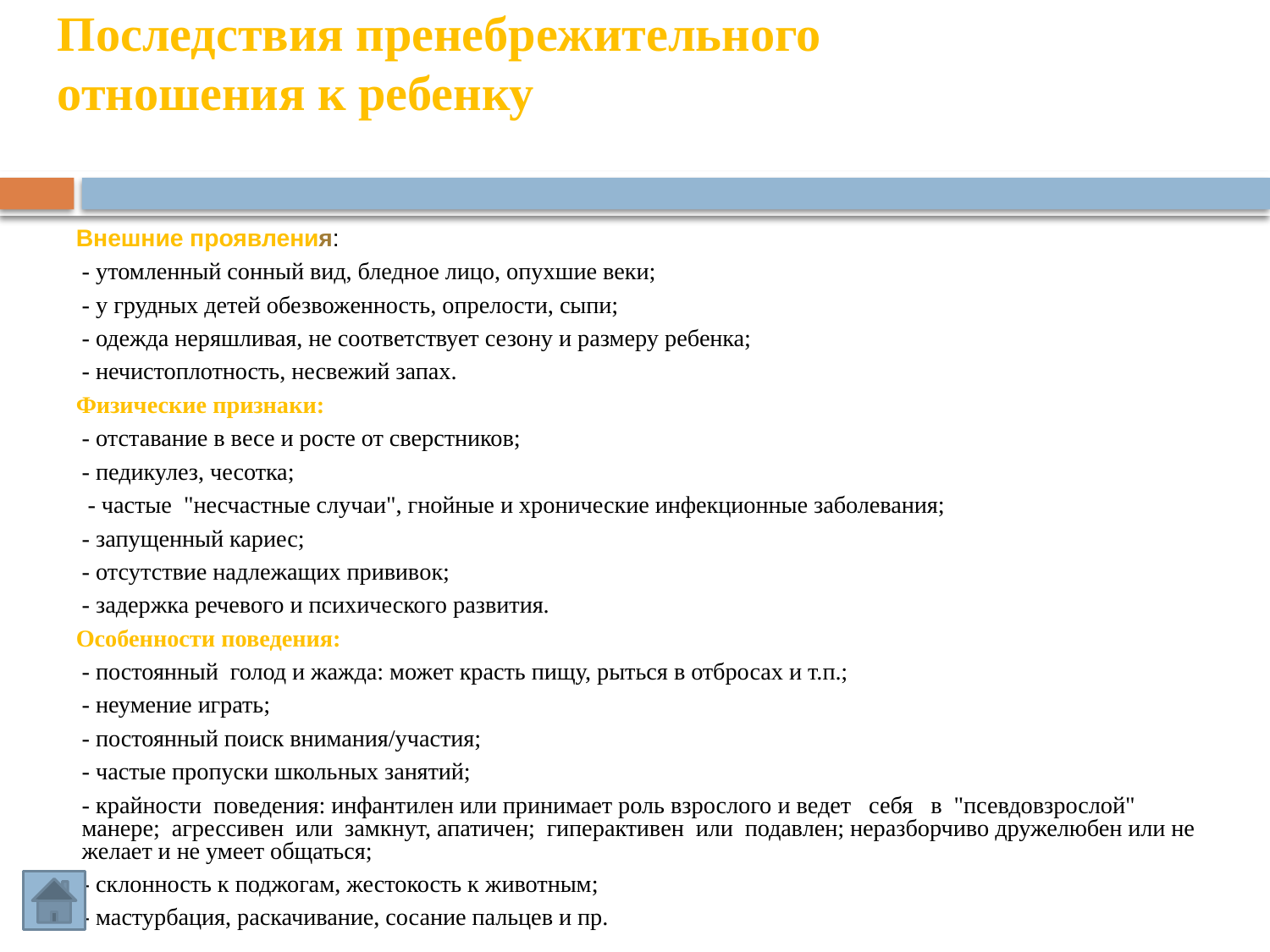

# Последствия пренебрежительного отношения к ребенку
Внешние проявления:
- утомленный сонный вид, бледное лицо, опухшие веки;
- у грудных детей обезвоженность, опрелости, сыпи;
- одежда неряшливая, не соответствует сезону и размеру ребенка;
- нечистоплотность, несвежий запах.
Физические признаки:
- отставание в весе и росте от сверстников;
- педикулез, чесотка;
 - частые  "несчастные случаи", гнойные и хронические инфекционные заболевания;
- запущенный кариес;
- отсутствие надлежащих прививок;
- задержка речевого и психического развития.
Особенности поведения:
- постоянный  голод и жажда: может красть пищу, рыться в отбросах и т.п.;
- неумение играть;
- постоянный поиск внимания/участия;
- частые пропуски школьных занятий;
- крайности  поведения: инфантилен или принимает роль взрослого и ведет   себя   в  "псевдовзрослой"  манере;  агрессивен  или  замкнут, апатичен;  гиперактивен  или  подавлен; неразборчиво дружелюбен или не желает и не умеет общаться;
- склонность к поджогам, жестокость к животным;
- мастурбация, раскачивание, сосание пальцев и пр.